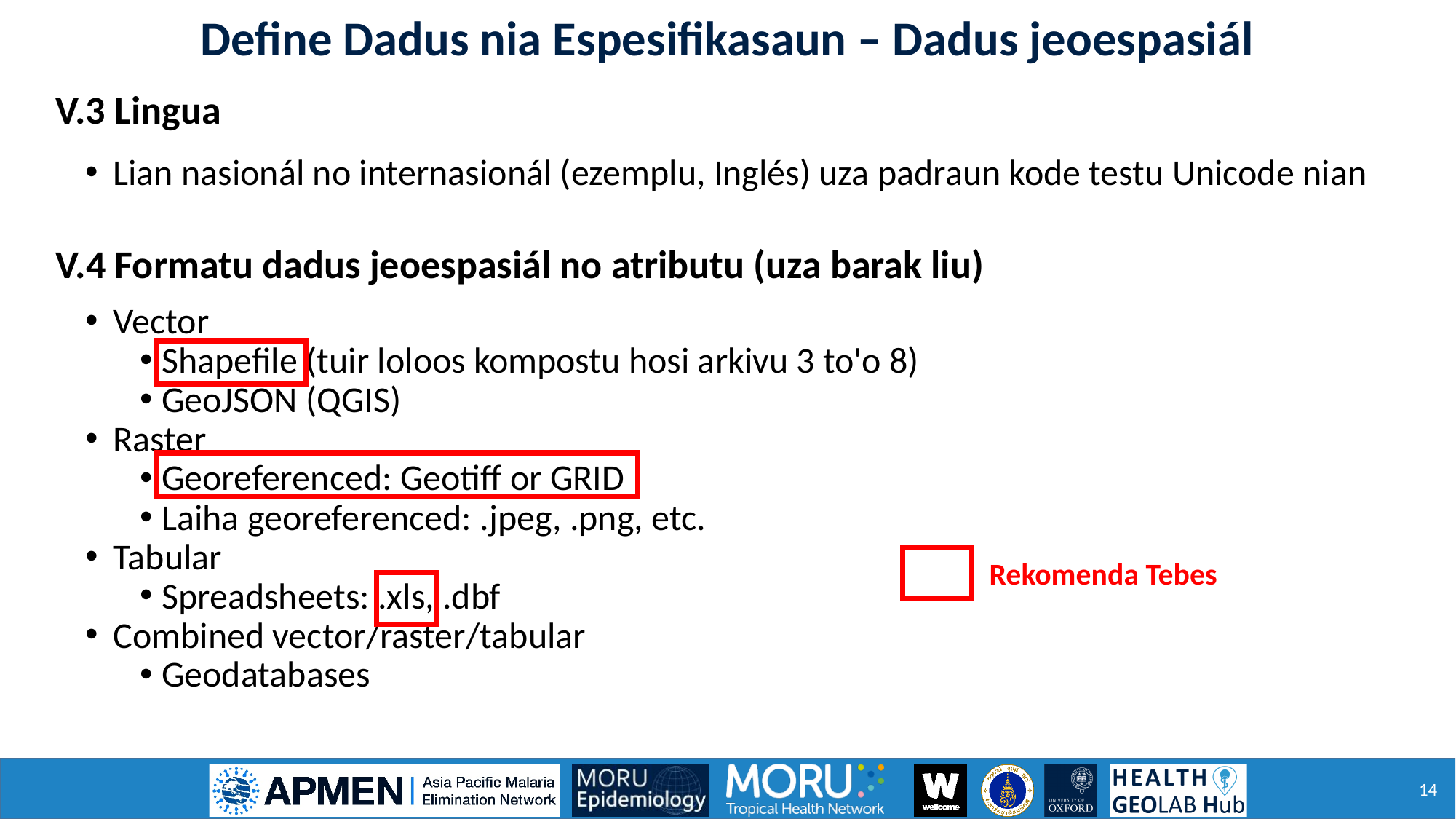

Define Dadus nia Espesifikasaun – Dadus jeoespasiál
V.3 Lingua
Lian nasionál no internasionál (ezemplu, Inglés) uza padraun kode testu Unicode nian
V.4 Formatu dadus jeoespasiál no atributu (uza barak liu)
Vector
Shapefile (tuir loloos kompostu hosi arkivu 3 to'o 8)
GeoJSON (QGIS)
Raster
Georeferenced: Geotiff or GRID
Laiha georeferenced: .jpeg, .png, etc.
Tabular
Spreadsheets: .xls, .dbf
Combined vector/raster/tabular
Geodatabases

Rekomenda Tebes

14